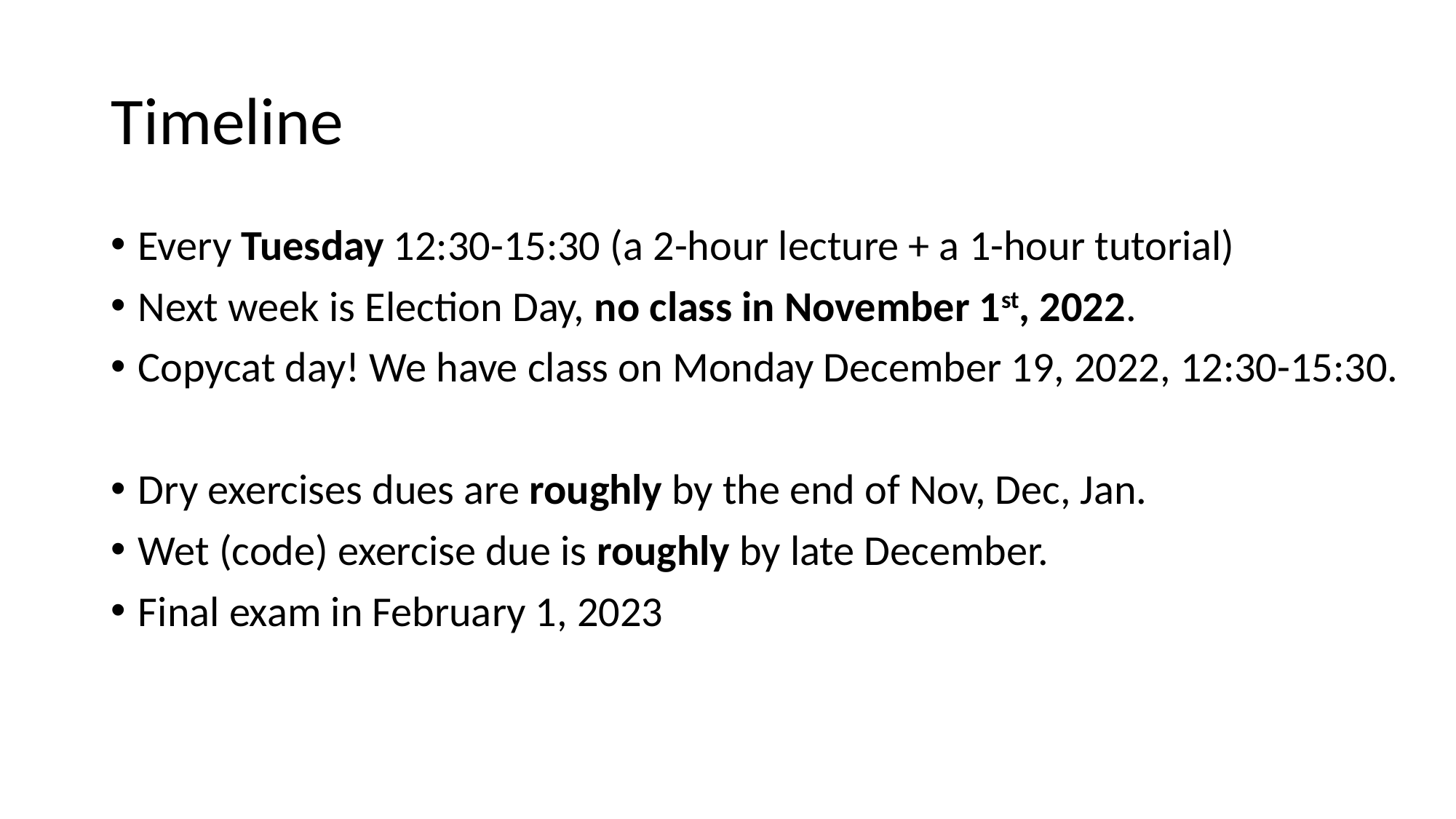

# Timeline
Every Tuesday 12:30-15:30 (a 2-hour lecture + a 1-hour tutorial)
Next week is Election Day, no class in November 1st, 2022.
Copycat day! We have class on Monday December 19, 2022, 12:30-15:30.

Dry exercises dues are roughly by the end of Nov, Dec, Jan.
Wet (code) exercise due is roughly by late December.
Final exam in February 1, 2023